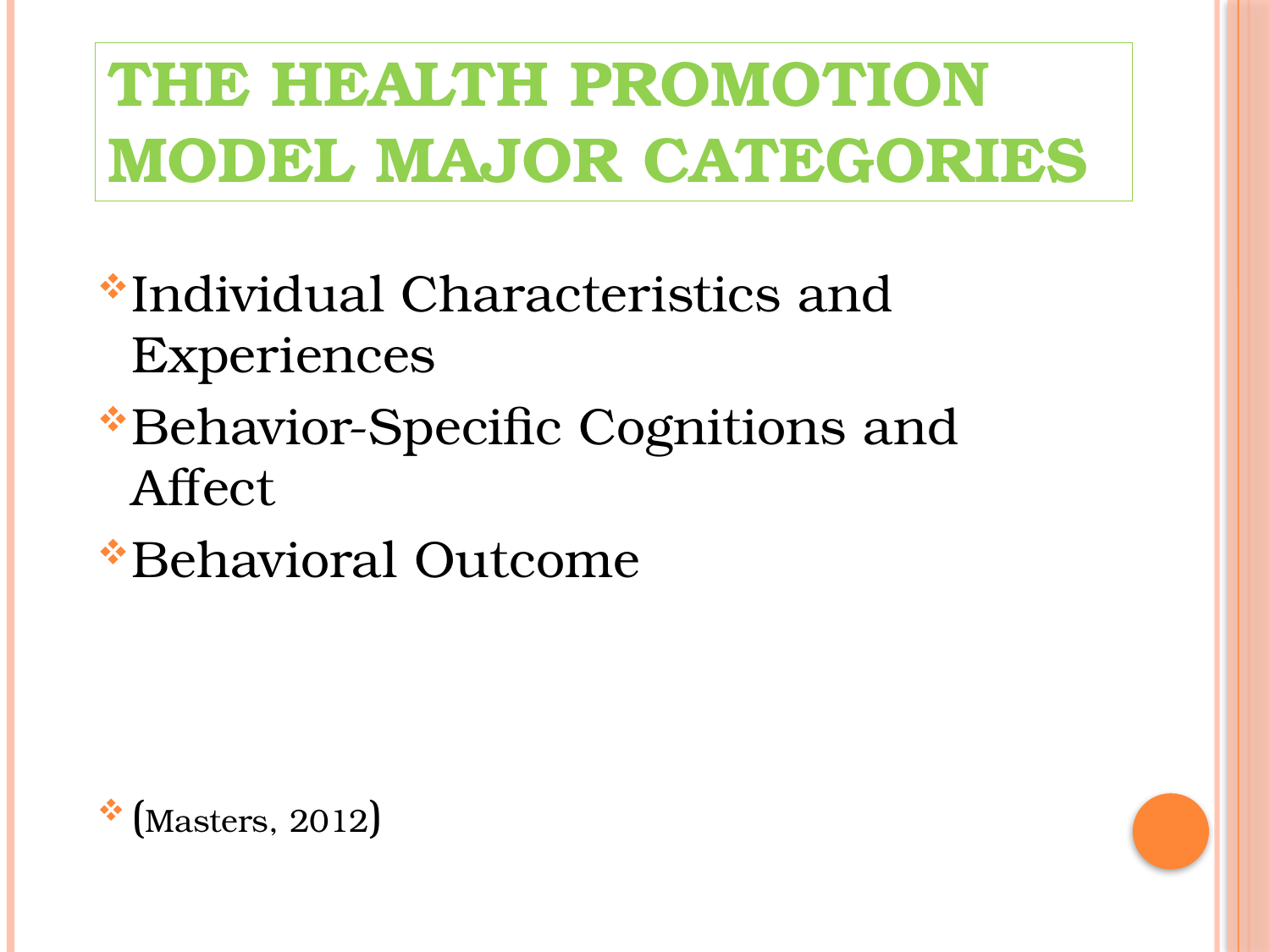

# The Health Promotion Model Major Categories
Individual Characteristics and Experiences
Behavior-Specific Cognitions and Affect
Behavioral Outcome

(Masters, 2012)